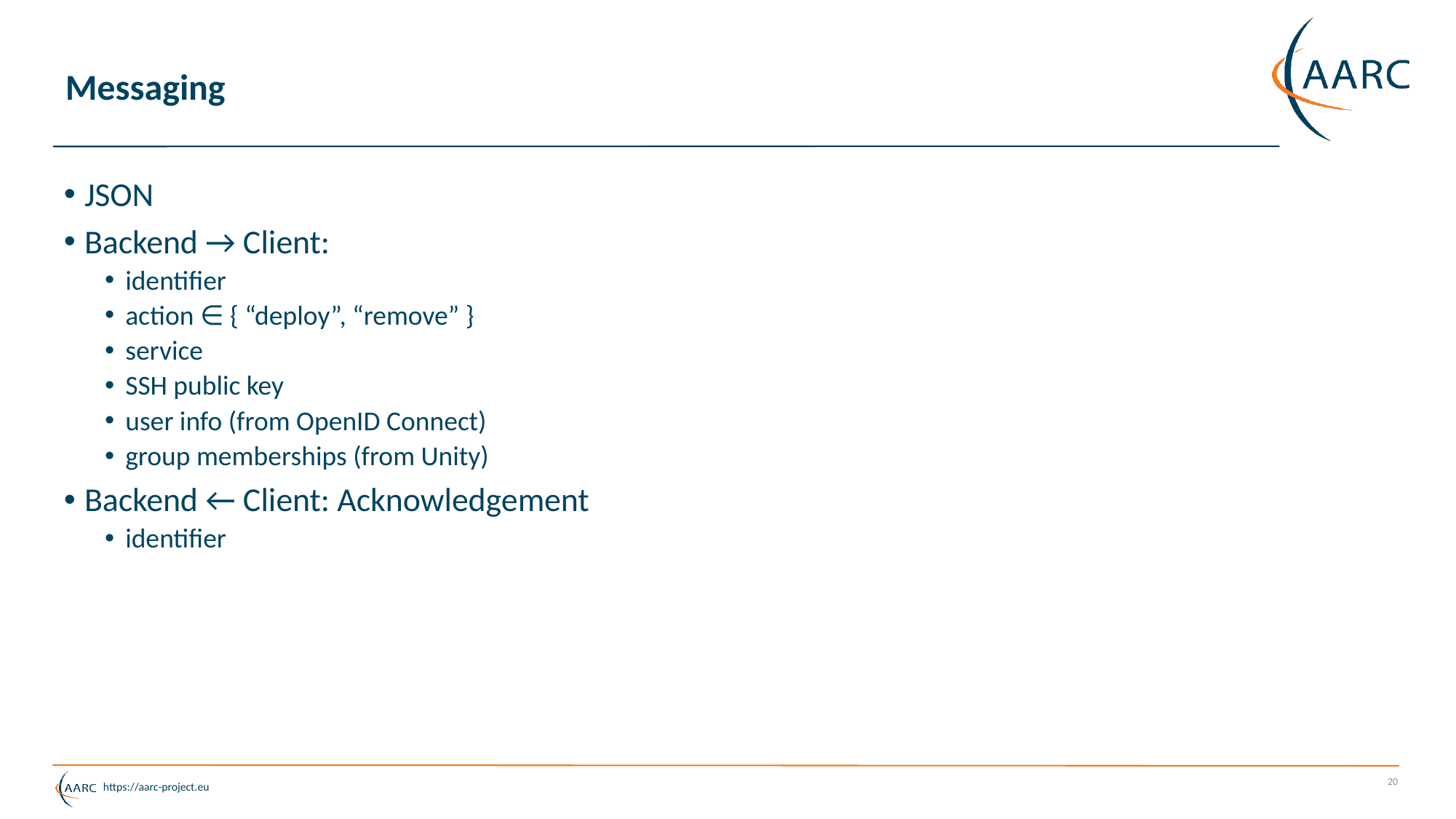

# Messaging
JSON
Backend → Client:
identifier
action ∈ { “deploy”, “remove” }
service
SSH public key
user info (from OpenID Connect)
group memberships (from Unity)
Backend ← Client: Acknowledgement
identifier
20